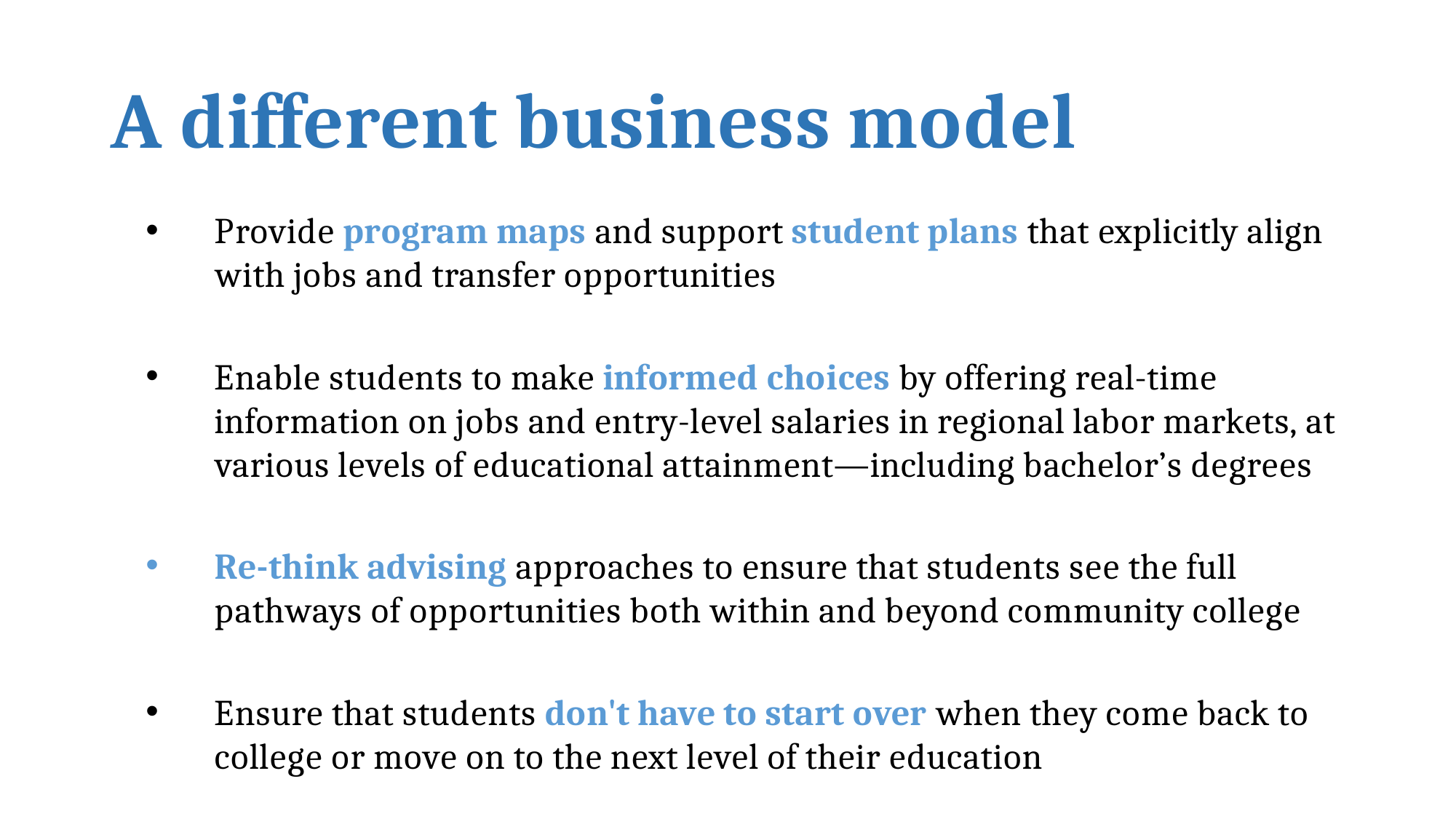

# A different business model
Provide program maps and support student plans that explicitly align with jobs and transfer opportunities

Enable students to make informed choices by offering real-time information on jobs and entry-level salaries in regional labor markets, at various levels of educational attainment—including bachelor’s degrees

Re-think advising approaches to ensure that students see the full pathways of opportunities both within and beyond community college

Ensure that students don't have to start over when they come back to college or move on to the next level of their education